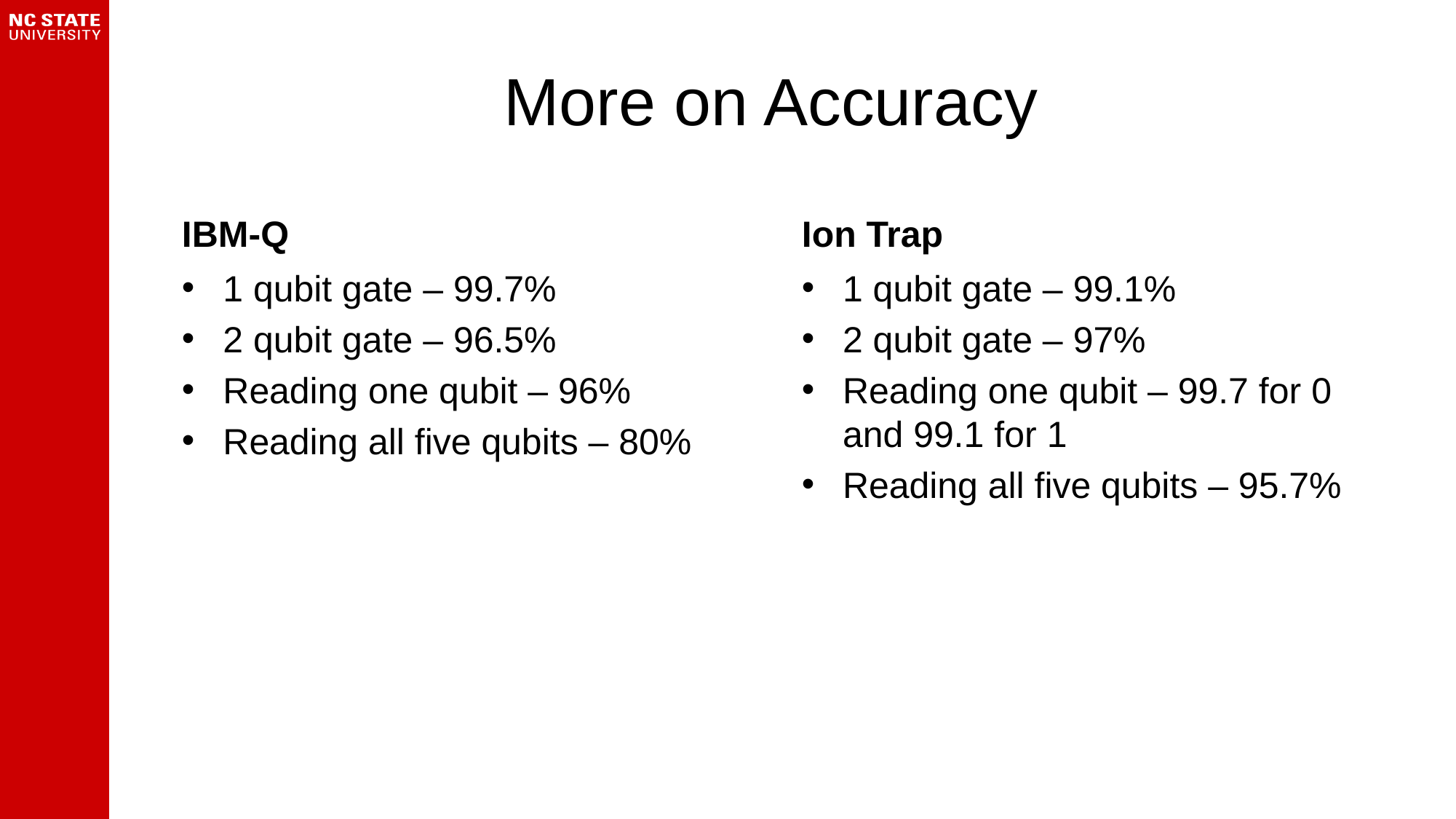

# More on Accuracy
IBM-Q
Ion Trap
1 qubit gate – 99.7%
2 qubit gate – 96.5%
Reading one qubit – 96%
Reading all five qubits – 80%
1 qubit gate – 99.1%
2 qubit gate – 97%
Reading one qubit – 99.7 for 0 and 99.1 for 1
Reading all five qubits – 95.7%